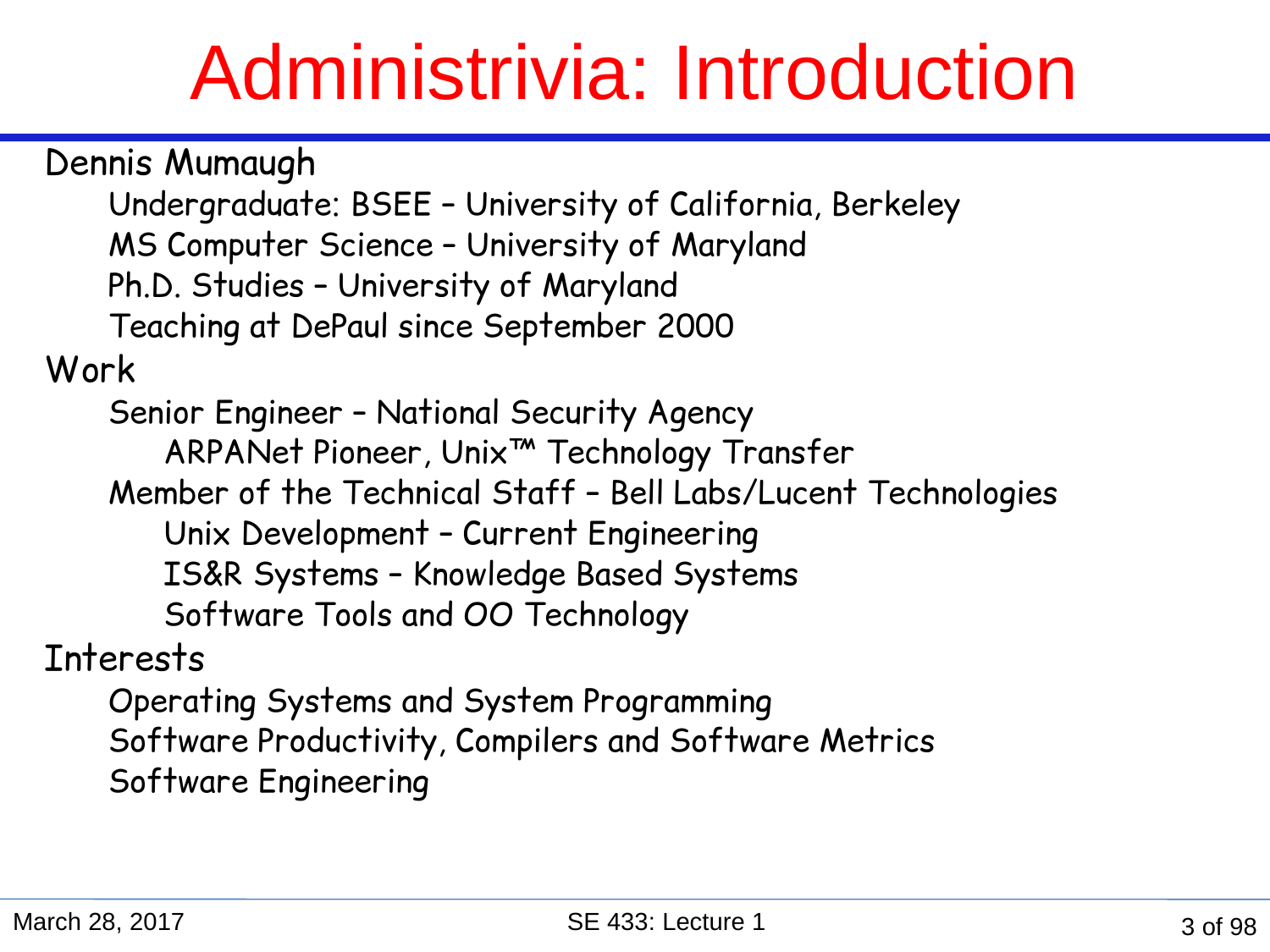

# Administrivia: Introduction
Dennis Mumaugh
Undergraduate: BSEE – University of California, Berkeley
MS Computer Science – University of Maryland
Ph.D. Studies – University of Maryland
Teaching at DePaul since September 2000
Work
Senior Engineer – National Security Agency
ARPANet Pioneer, Unix™ Technology Transfer
Member of the Technical Staff – Bell Labs/Lucent Technologies
Unix Development – Current Engineering
IS&R Systems – Knowledge Based Systems
Software Tools and OO Technology
Interests
Operating Systems and System Programming
Software Productivity, Compilers and Software Metrics
Software Engineering
March 28, 2017
SE 433: Lecture 1
3 of 98